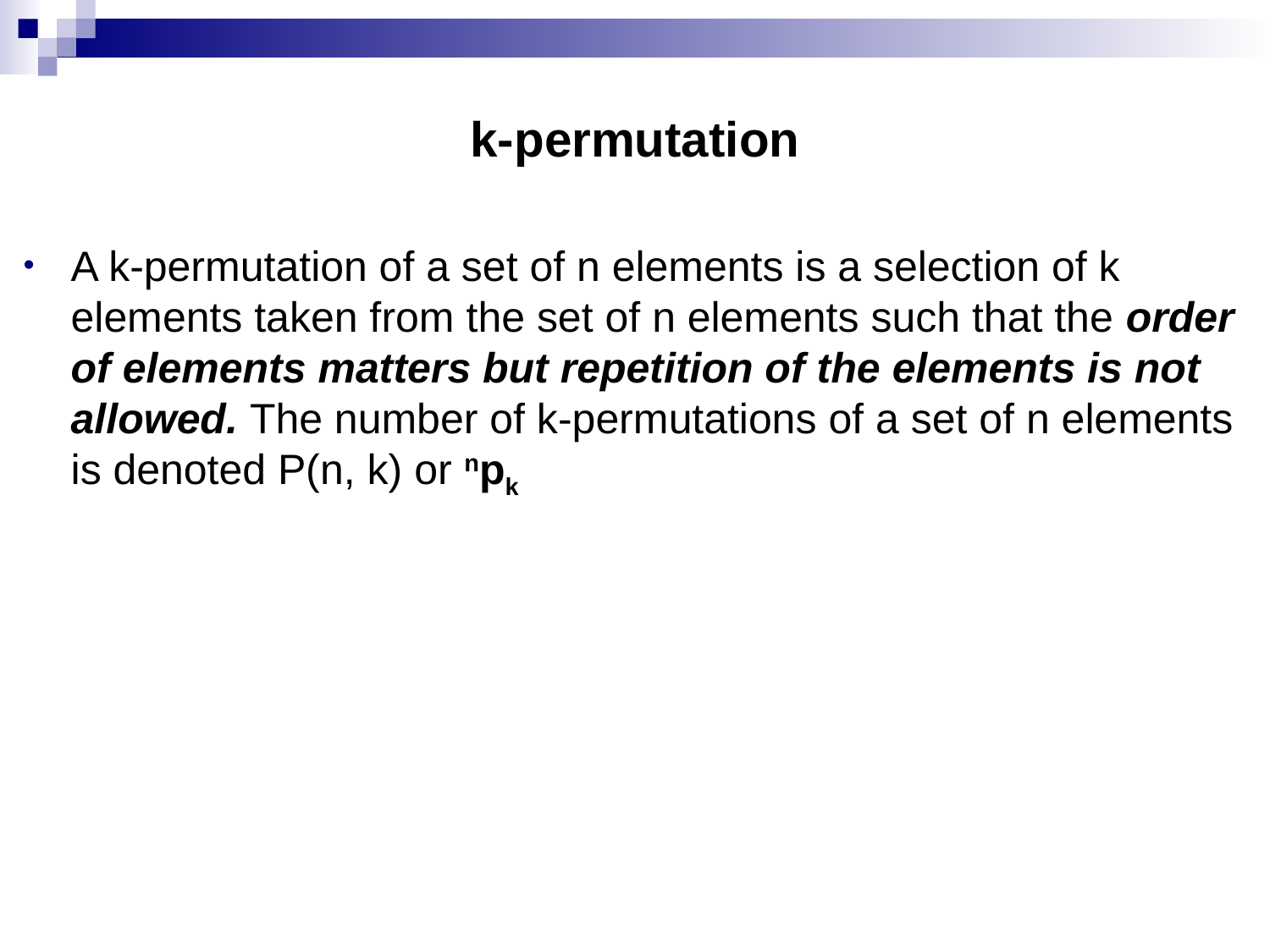

# k-permutation
A k-permutation of a set of n elements is a selection of k elements taken from the set of n elements such that the order of elements matters but repetition of the elements is not allowed. The number of k-permutations of a set of n elements is denoted P(n, k) or npk